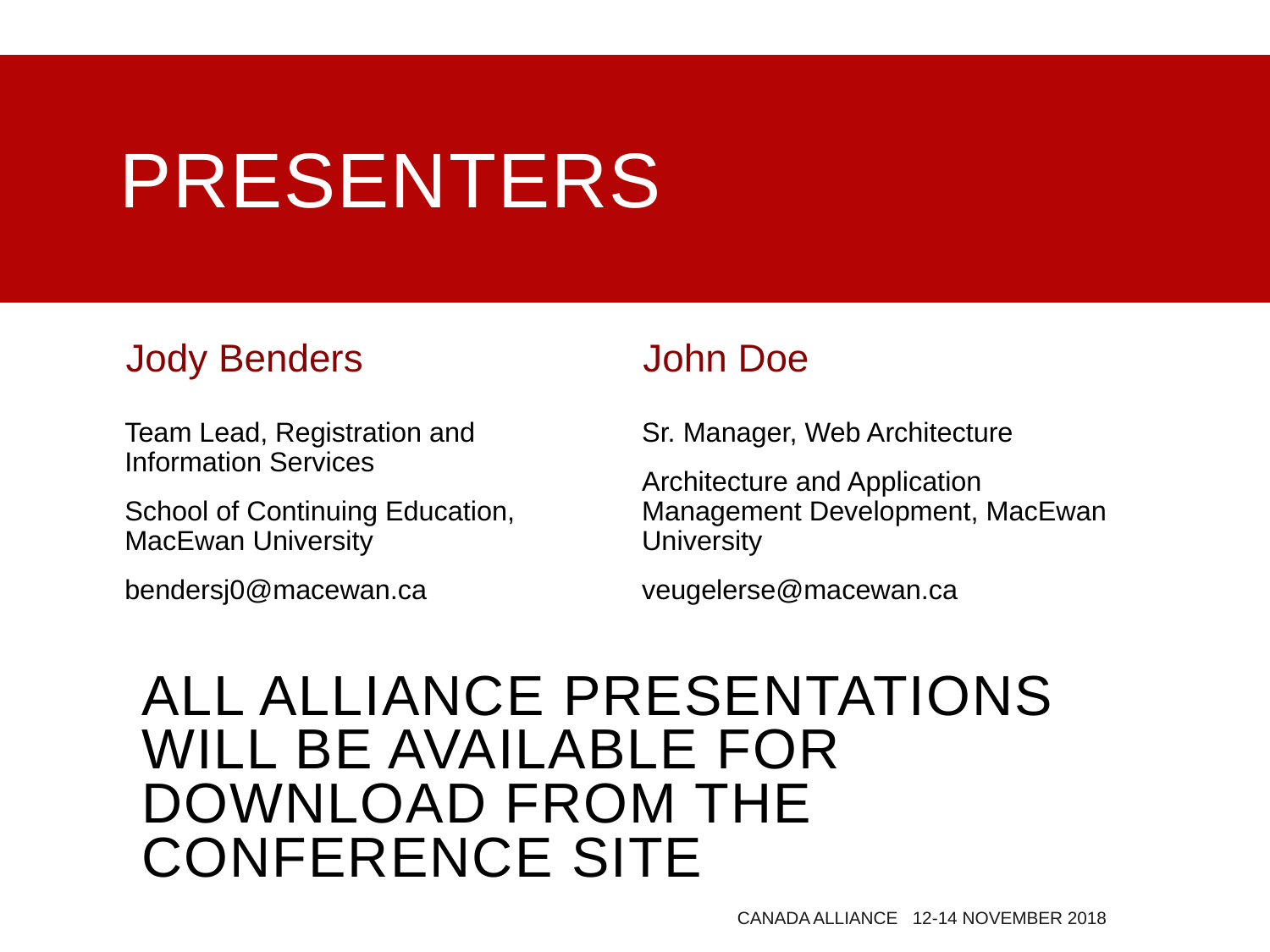

# presenters
Jody Benders
John Doe
Team Lead, Registration and Information Services
School of Continuing Education, MacEwan University
bendersj0@macewan.ca
Sr. Manager, Web Architecture
Architecture and Application Management Development, MacEwan University
veugelerse@macewan.ca

all Alliance presentations will be available for download from the Conference Site
Canada Alliance   12-14 November 2018